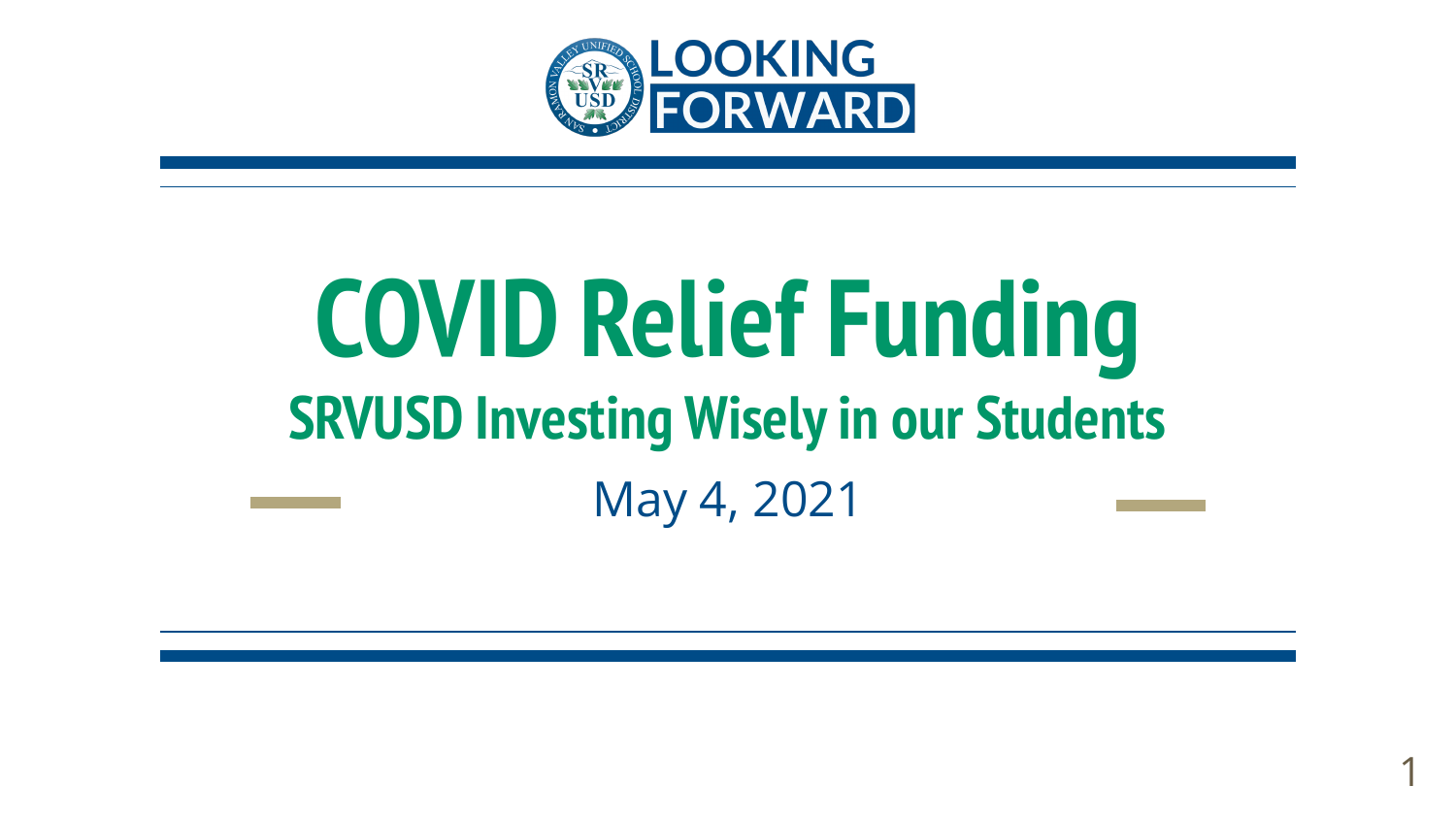

# COVID Relief Funding
SRVUSD Investing Wisely in our Students
May 4, 2021
1